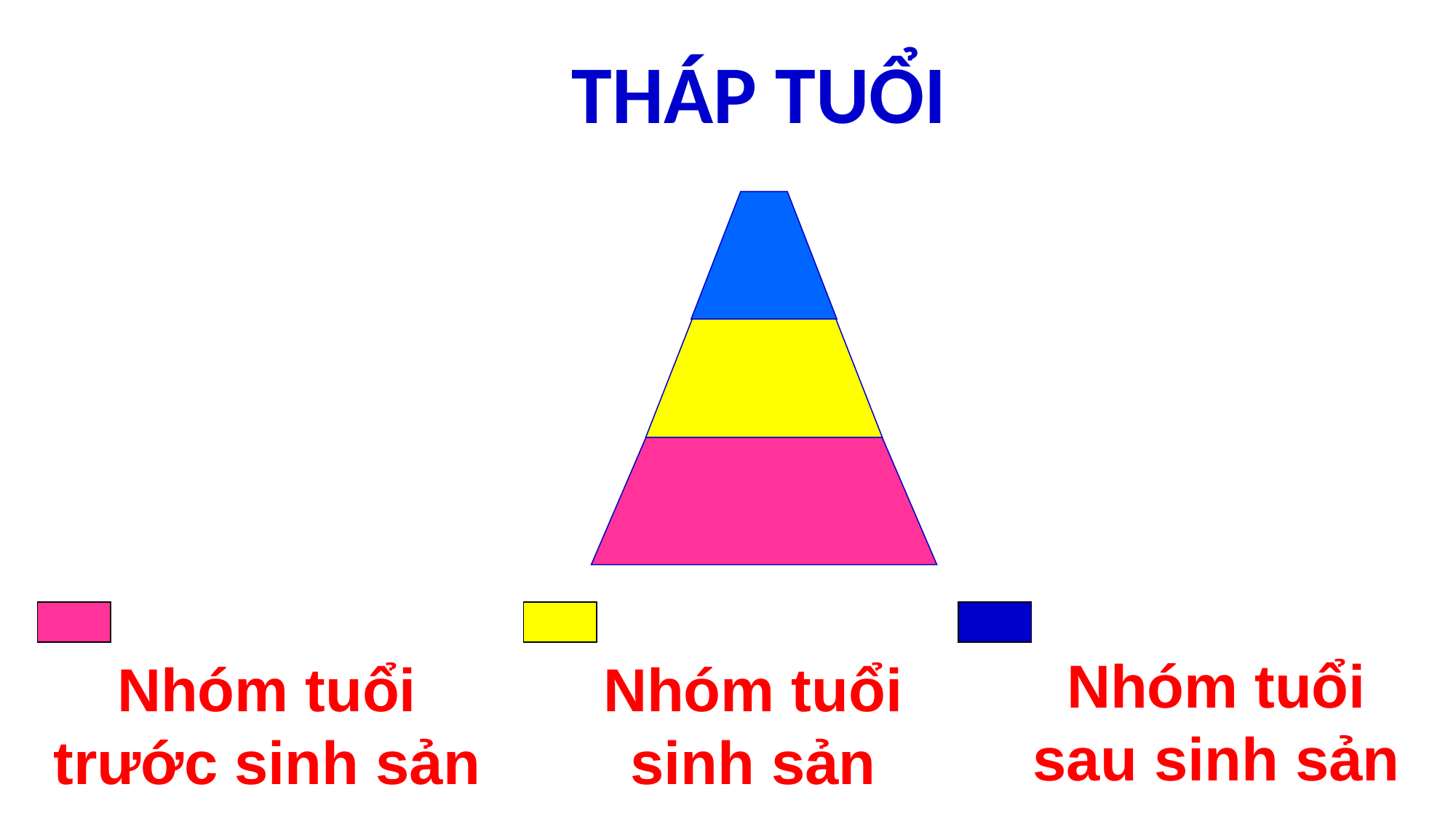

THÁP TUỔI

Nhóm tuổi sau sinh sản
Nhóm tuổi trước sinh sản
Nhóm tuổi sinh sản